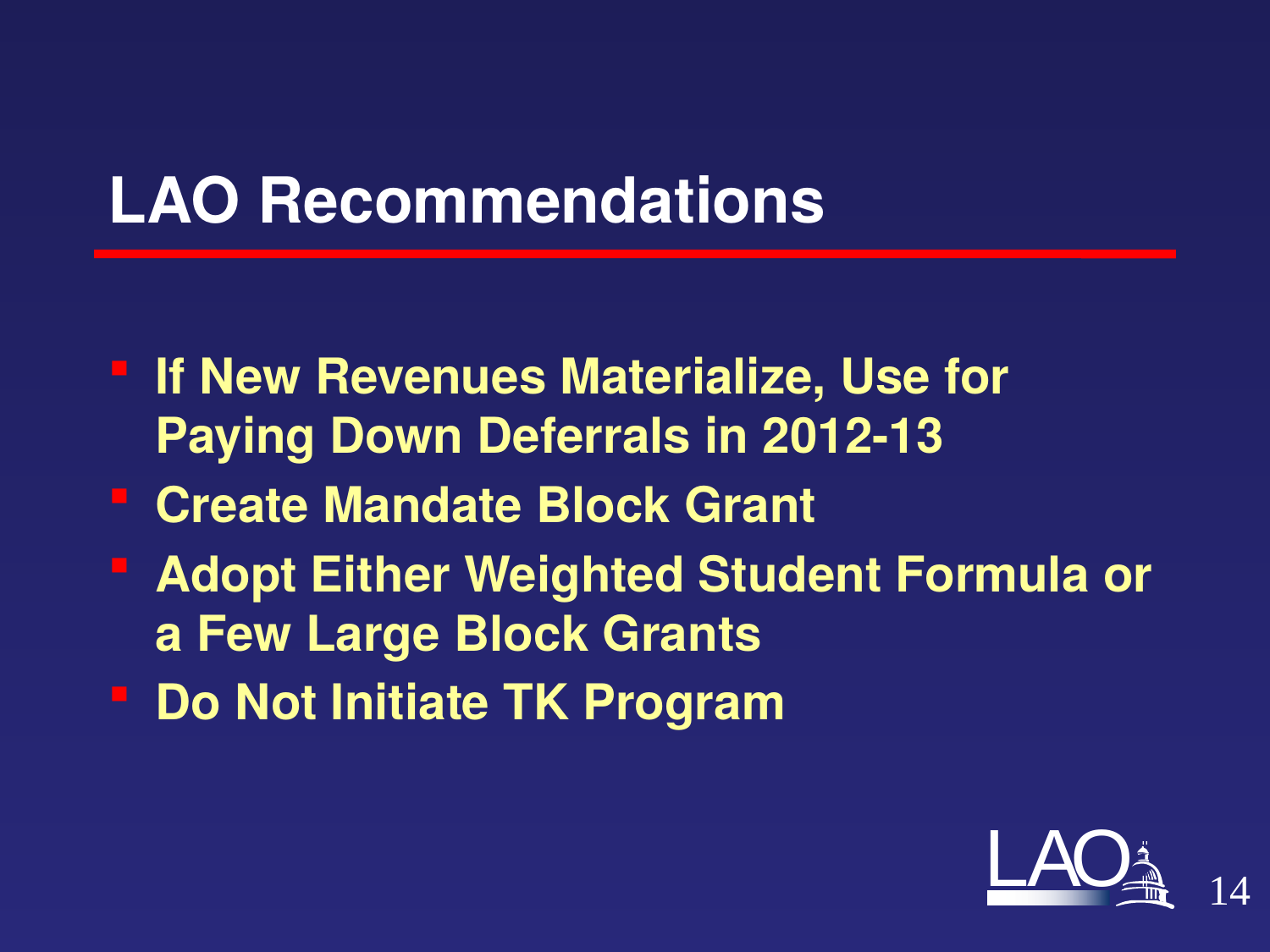

# LAO Recommendations
If New Revenues Materialize, Use for Paying Down Deferrals in 2012-13
Create Mandate Block Grant
Adopt Either Weighted Student Formula or a Few Large Block Grants
Do Not Initiate TK Program
14